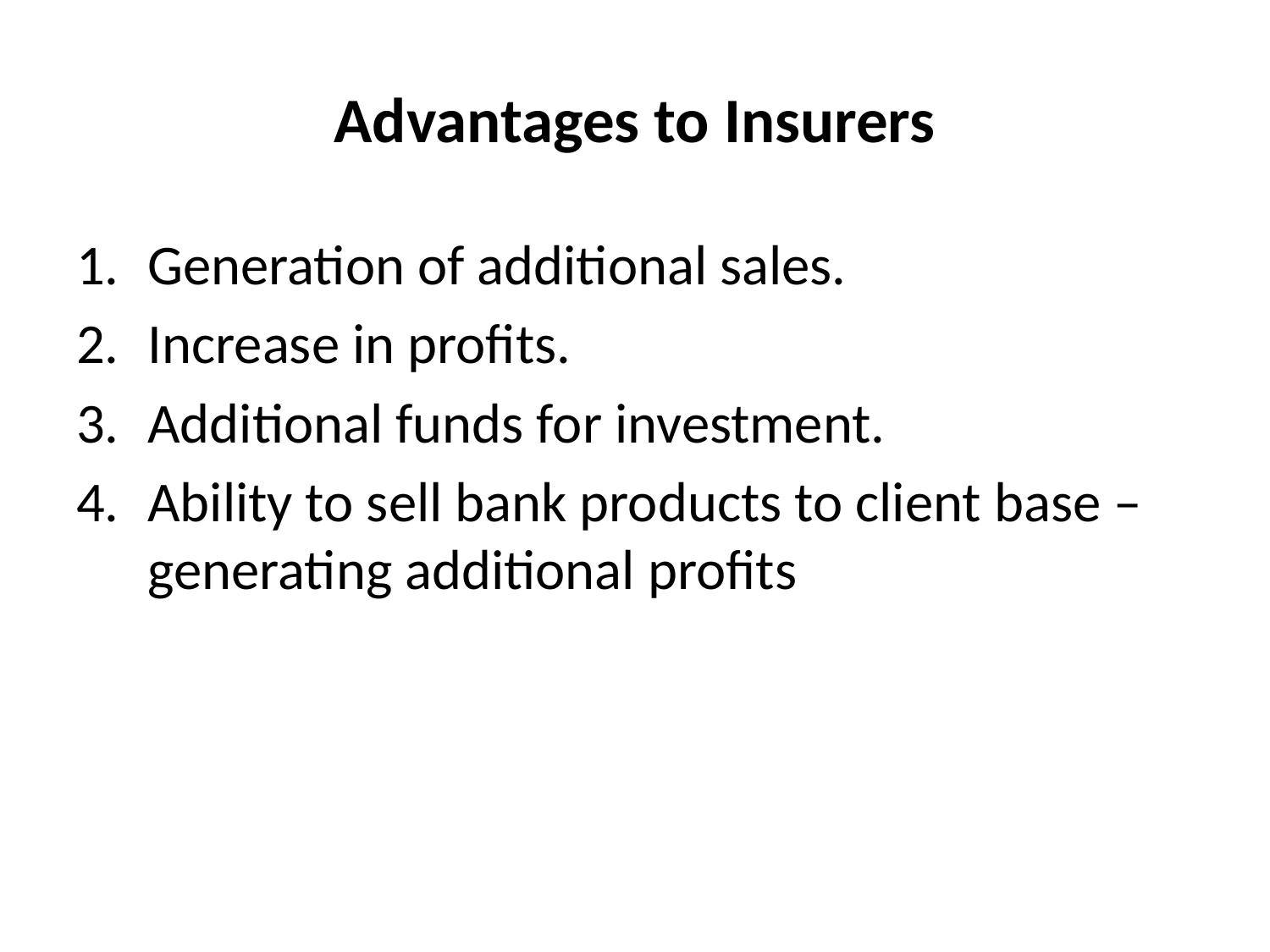

# Advantages to Insurers
Generation of additional sales.
Increase in profits.
Additional funds for investment.
Ability to sell bank products to client base – generating additional profits